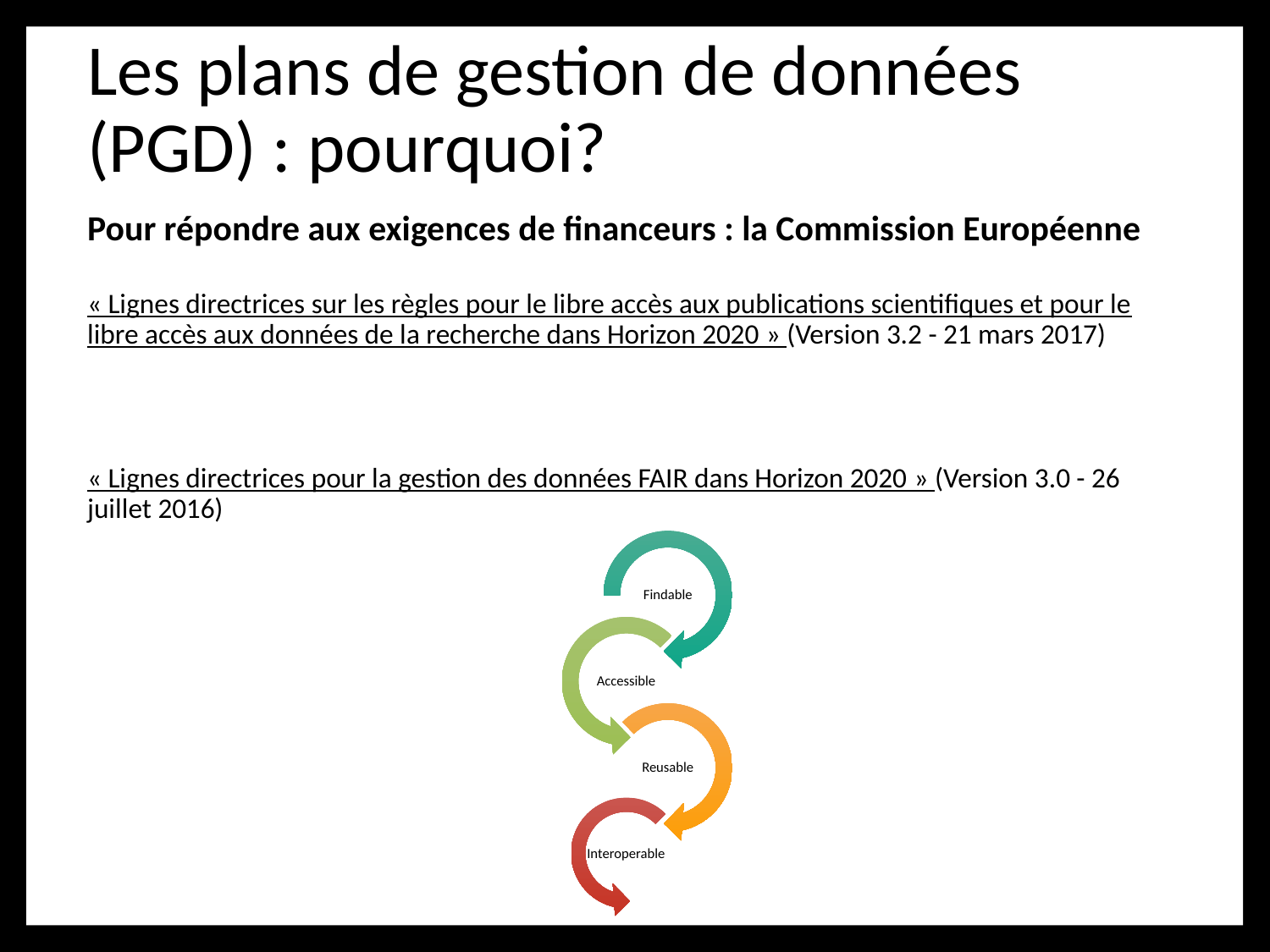

Les plans de gestion de données (PGD) : pourquoi?
Pour répondre aux exigences de financeurs : la Commission Européenne
« Lignes directrices sur les règles pour le libre accès aux publications scientifiques et pour le libre accès aux données de la recherche dans Horizon 2020 » (Version 3.2 - 21 mars 2017)

« Lignes directrices pour la gestion des données FAIR dans Horizon 2020 » (Version 3.0 - 26 juillet 2016)

Findable

Accessible

Reusable

Interoperable